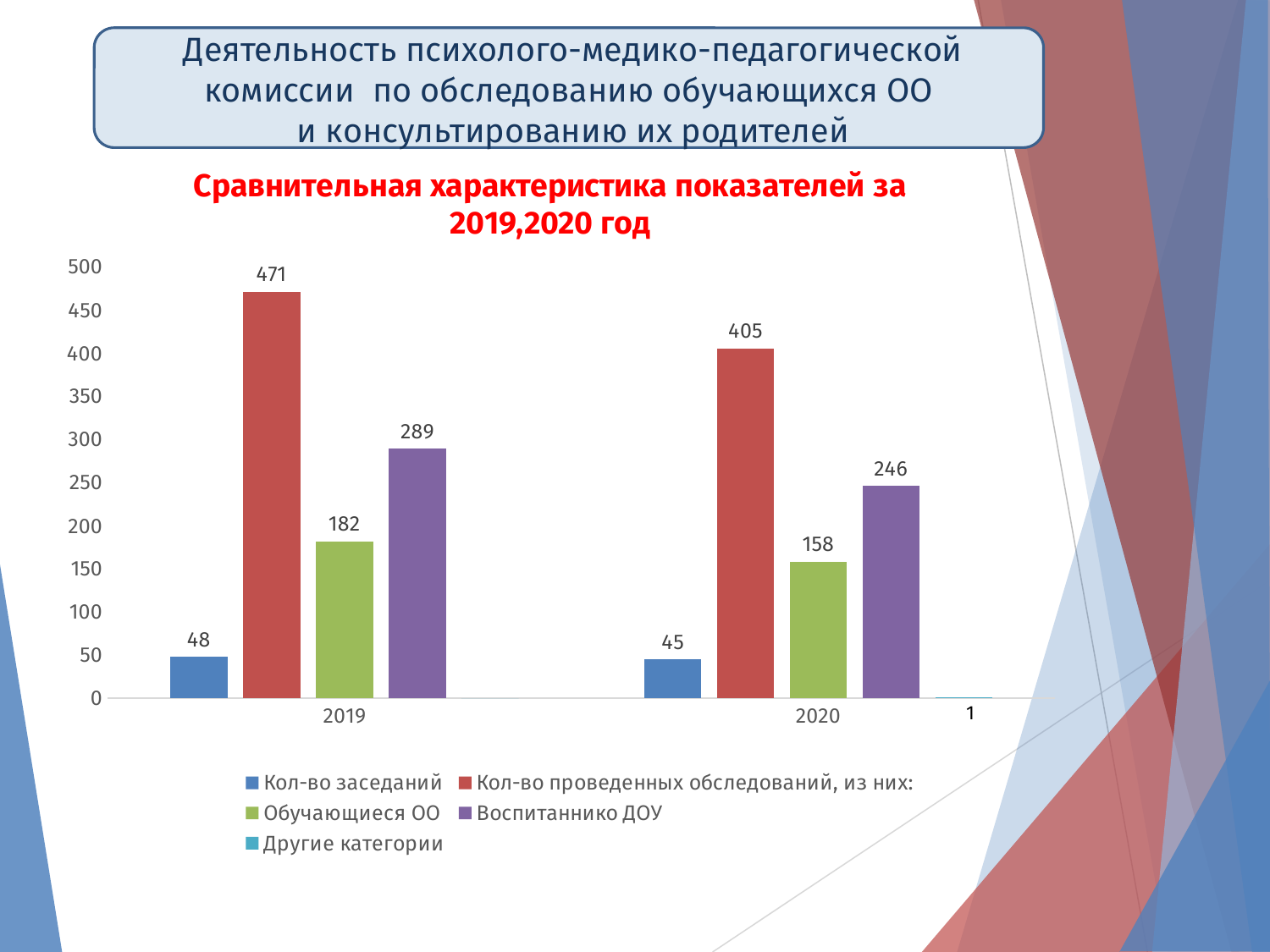

Деятельность психолого-медико-педагогической комиссии  по обследованию обучающихся ОО
 и консультированию их родителей

### Chart: Сравнительная характеристика показателей за 2019,2020 год

| Category | Кол-во заседаний | Кол-во проведенных обследований, из них: | Обучающиеся ОО | Воспитаннико ДОУ | Другие категории |
|---|---|---|---|---|---|
| 2019 | 48.0 | 471.0 | 182.0 | 289.0 | 0.0 |
| 2020 | 45.0 | 405.0 | 158.0 | 246.0 | 1.0 |